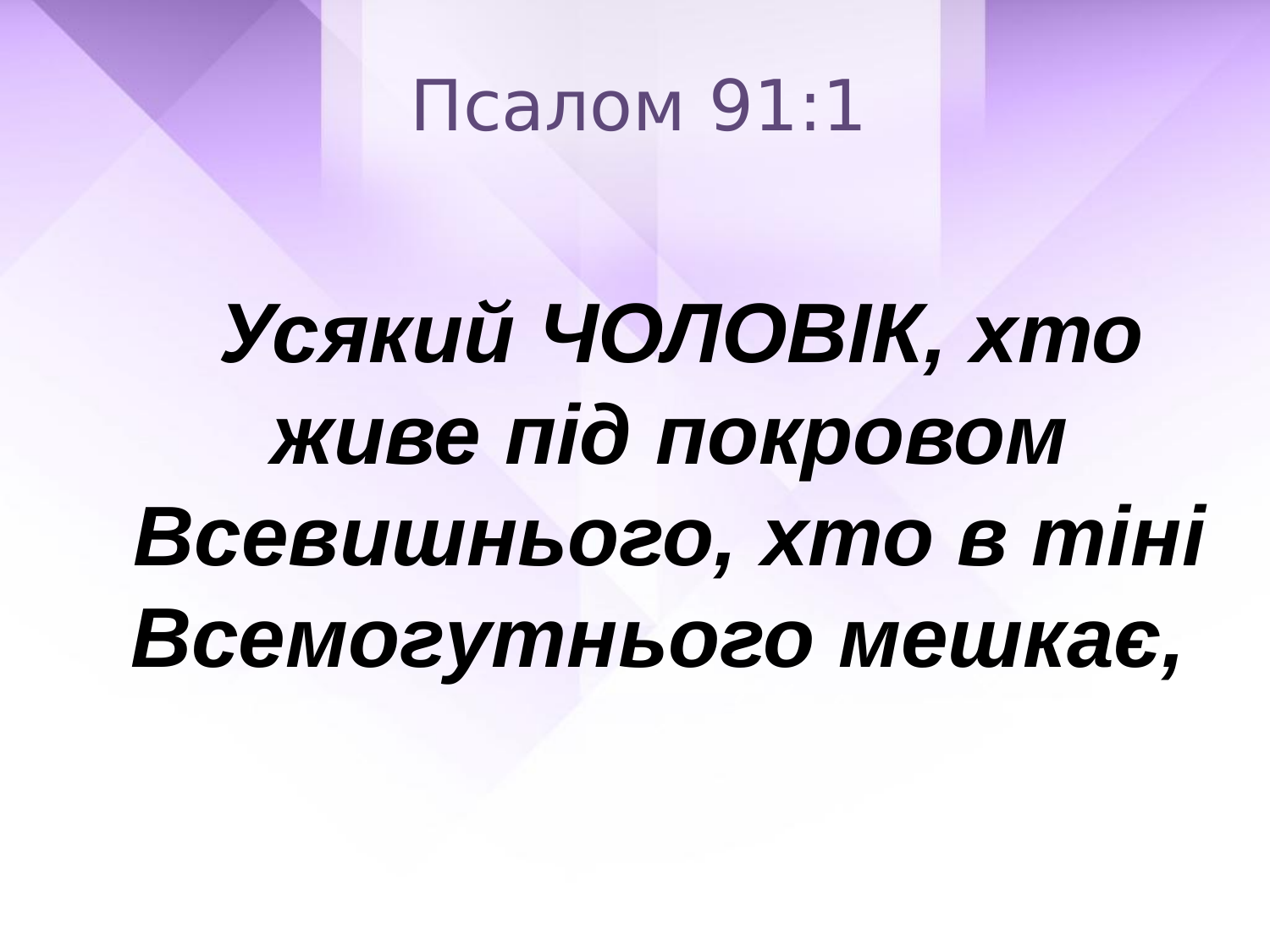

Псалом 91:1

 Усякий ЧОЛОВІК, хто
живе під покровом Всевишнього, хто в тіні Всемогутнього мешкає,